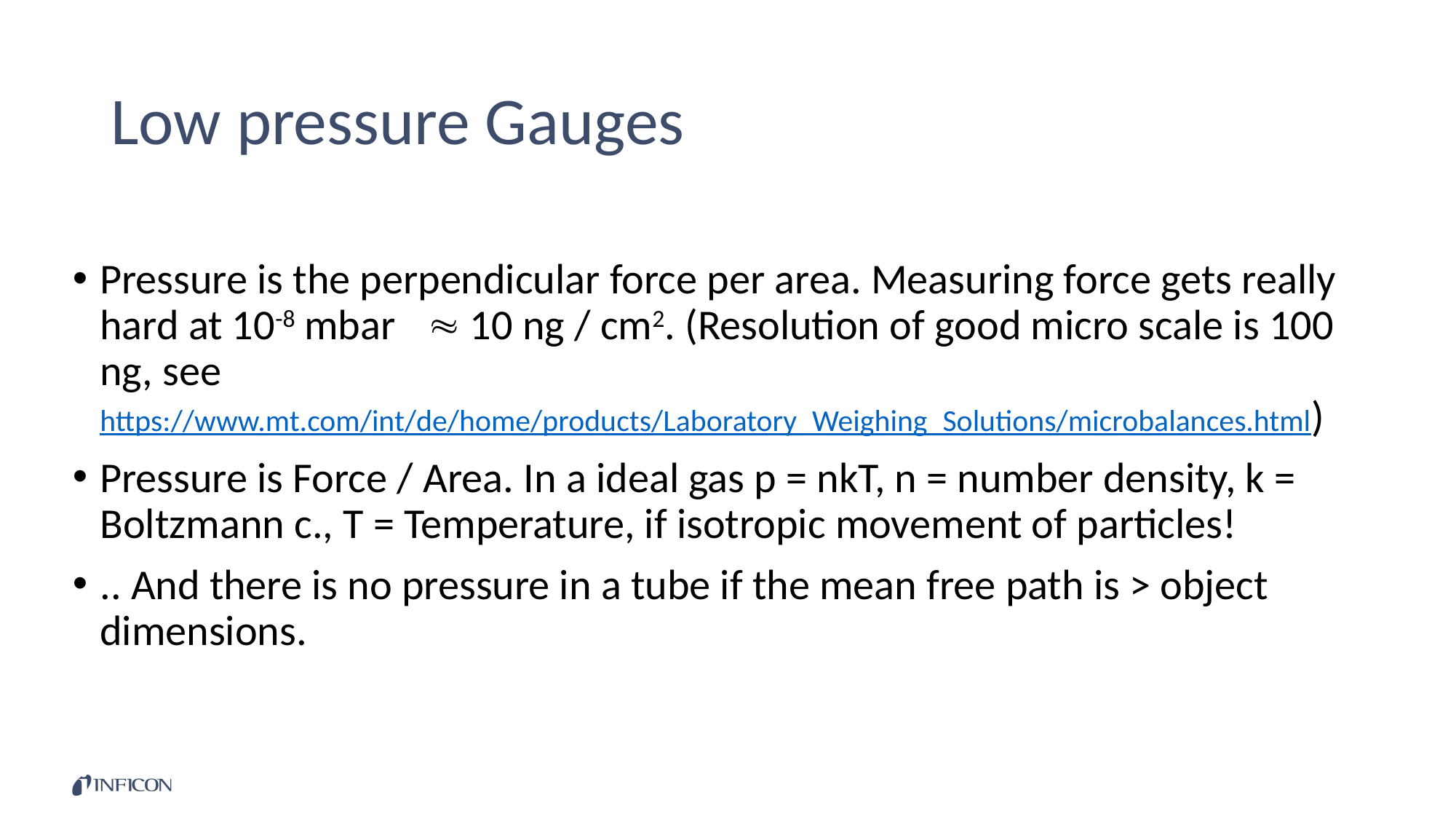

# Low pressure Gauges

Pressure is the perpendicular force per area. Measuring force gets really hard at 10-8 mbar  ≈ 10 ng / cm2. (Resolution of good micro scale is 100 ng, see https://www.mt.com/int/de/home/products/Laboratory_Weighing_Solutions/microbalances.html)
Pressure is Force / Area. In a ideal gas p = nkT, n = number density, k = Boltzmann c., T = Temperature, if isotropic movement of particles!
.. And there is no pressure in a tube if the mean free path is > object dimensions.